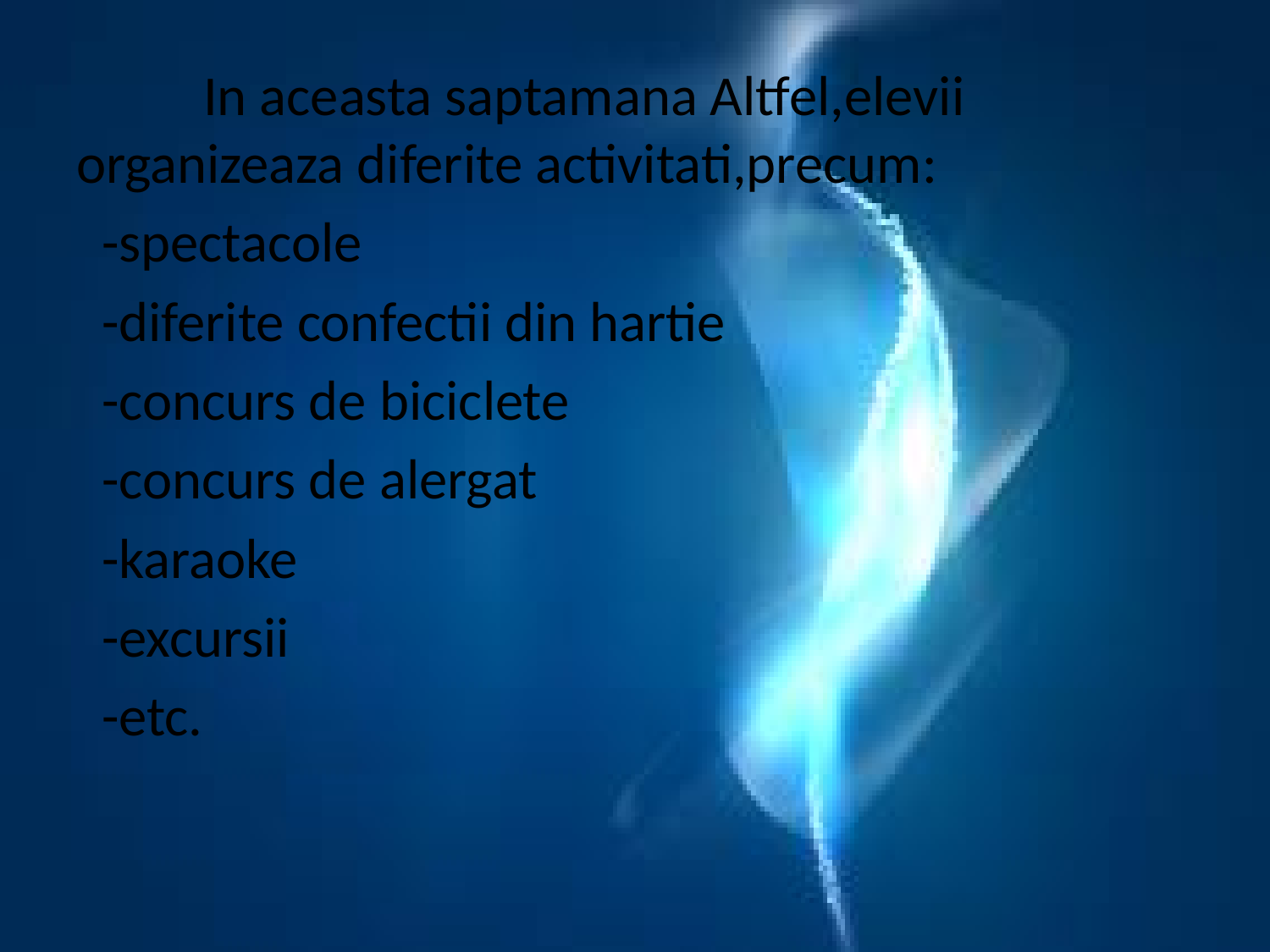

In aceasta saptamana Altfel,elevii organizeaza diferite activitati,precum:
  -spectacole
  -diferite confectii din hartie
  -concurs de biciclete
  -concurs de alergat
  -karaoke
  -excursii
  -etc.